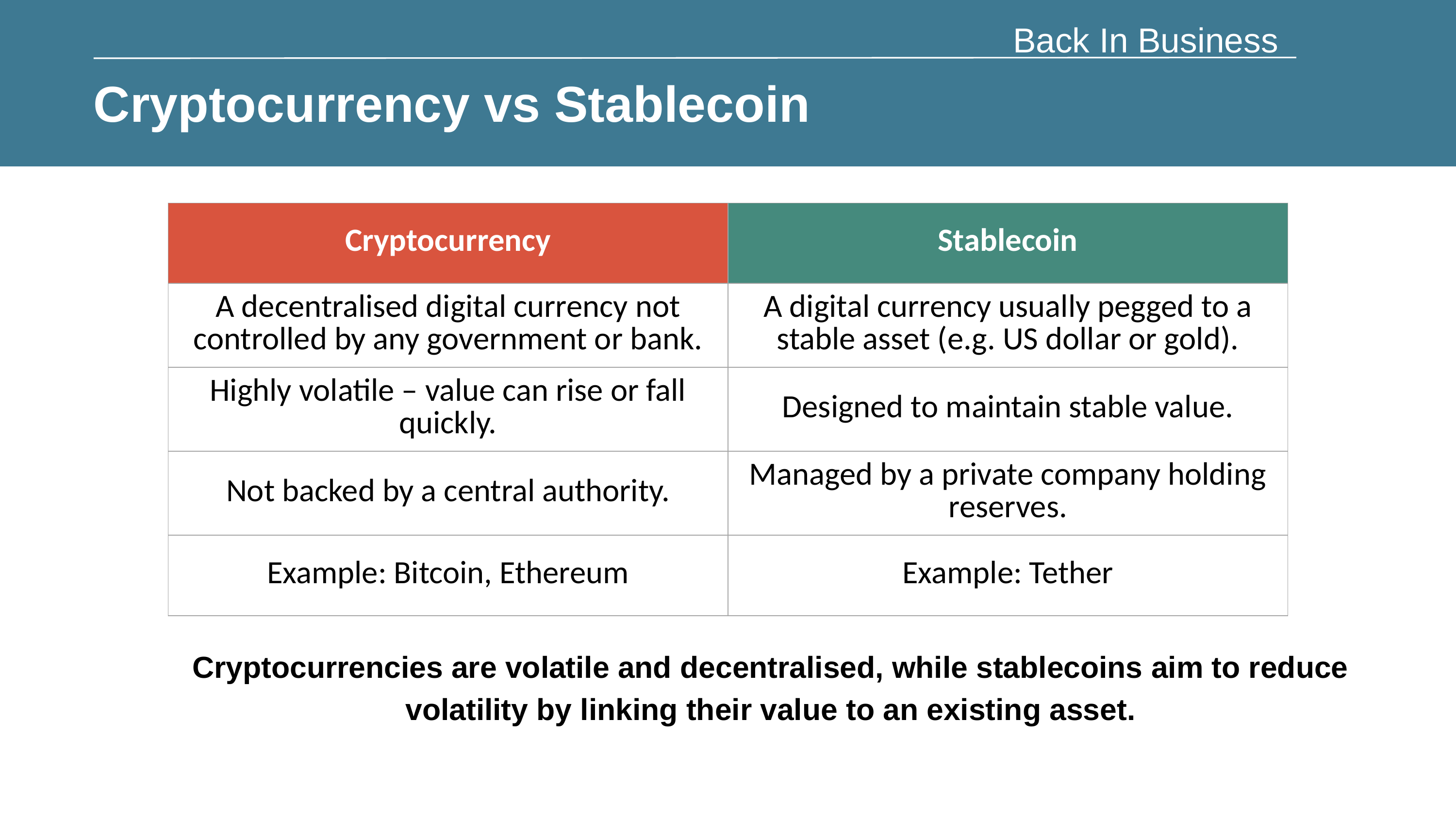

Back In Business

Cryptocurrency vs Stablecoin

| Cryptocurrency | Stablecoin |
| --- | --- |
| A decentralised digital currency not controlled by any government or bank. | A digital currency usually pegged to a stable asset (e.g. US dollar or gold). |
| Highly volatile – value can rise or fall quickly. | Designed to maintain stable value. |
| Not backed by a central authority. | Managed by a private company holding reserves. |
| Example: Bitcoin, Ethereum | Example: Tether |
Cryptocurrencies are volatile and decentralised, while stablecoins aim to reduce volatility by linking their value to an existing asset.